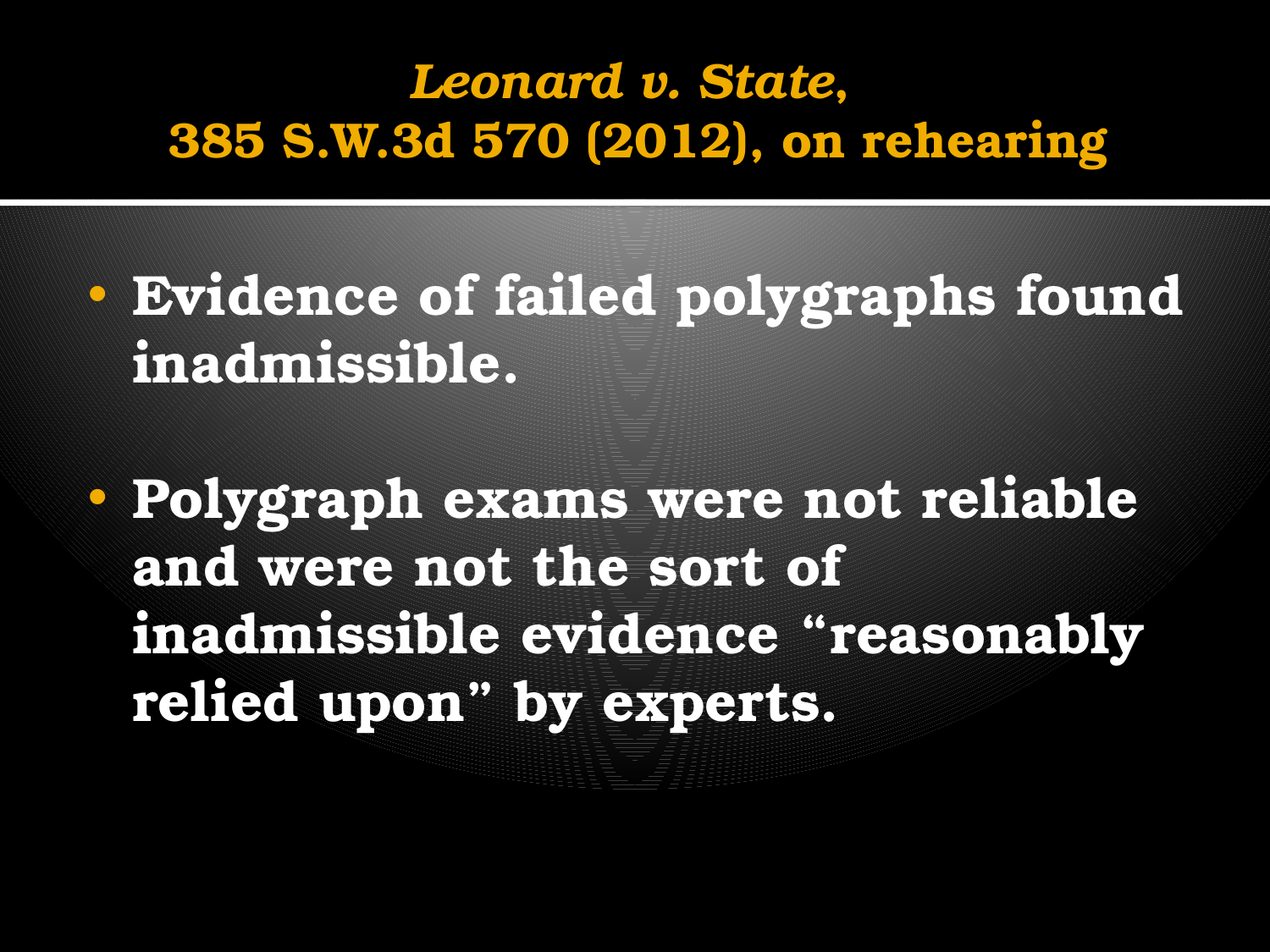

# Leonard v. State, 385 S.W.3d 570 (2012), on rehearing
Evidence of failed polygraphs found inadmissible.

Polygraph exams were not reliable and were not the sort of inadmissible evidence “reasonably relied upon” by experts.